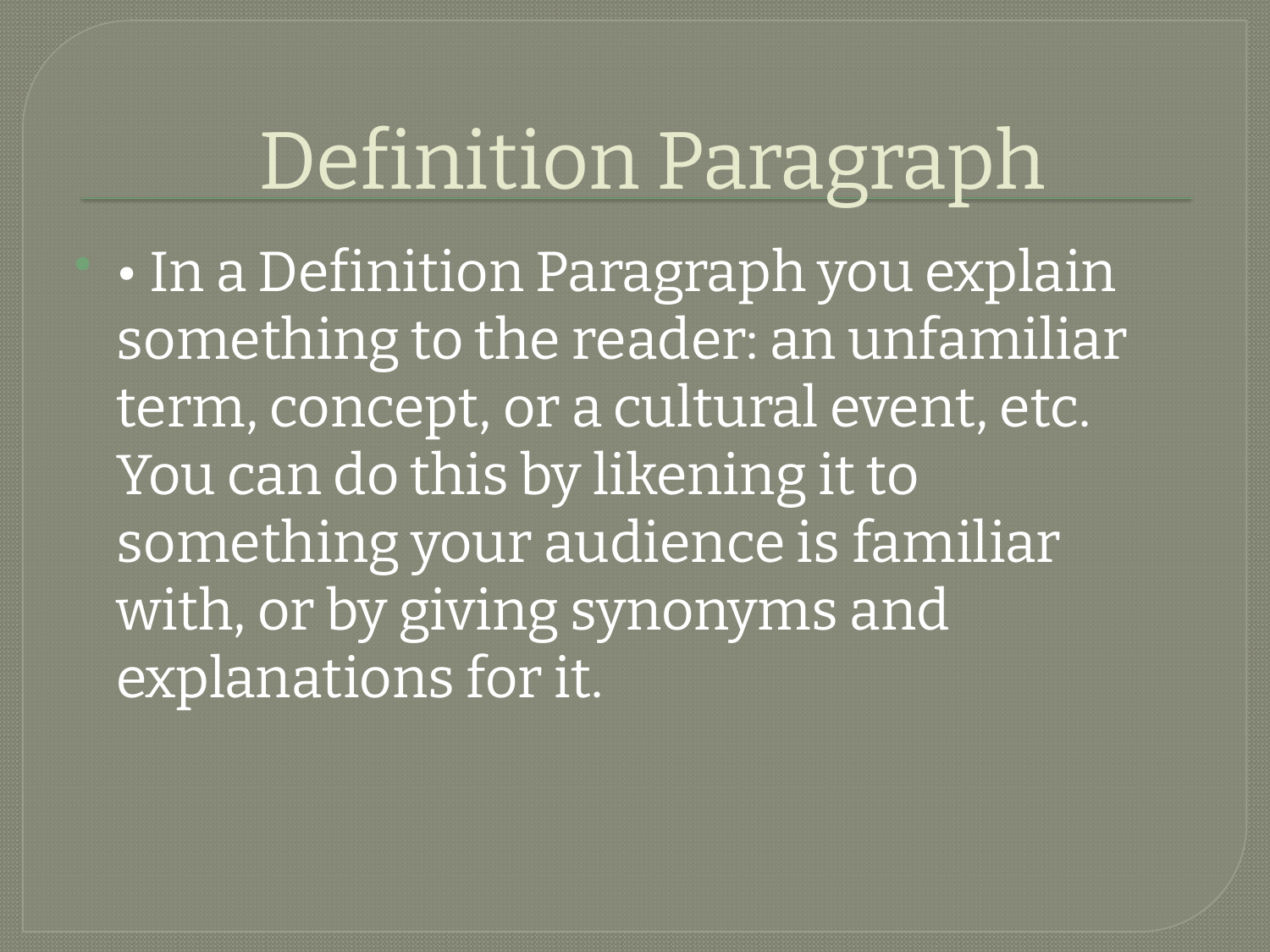

# Definition Paragraph
• In a Definition Paragraph you explain something to the reader: an unfamiliar term, concept, or a cultural event, etc. You can do this by likening it to something your audience is familiar with, or by giving synonyms and explanations for it.